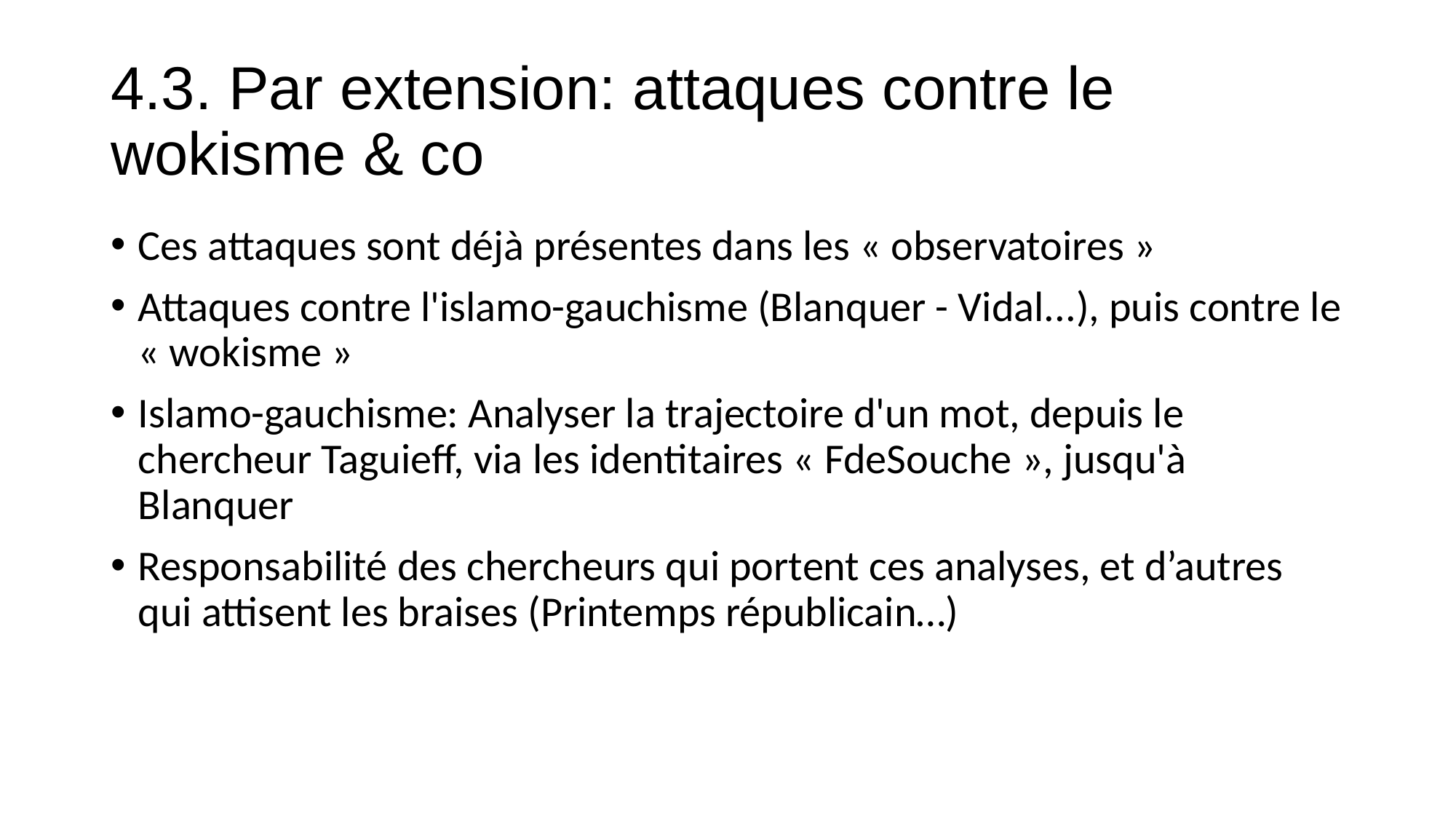

# 4.3. Par extension: attaques contre le wokisme & co
Ces attaques sont déjà présentes dans les « observatoires »
Attaques contre l'islamo-gauchisme (Blanquer - Vidal...), puis contre le « wokisme »
Islamo-gauchisme: Analyser la trajectoire d'un mot, depuis le chercheur Taguieff, via les identitaires « FdeSouche », jusqu'à Blanquer
Responsabilité des chercheurs qui portent ces analyses, et d’autres qui attisent les braises (Printemps républicain…)